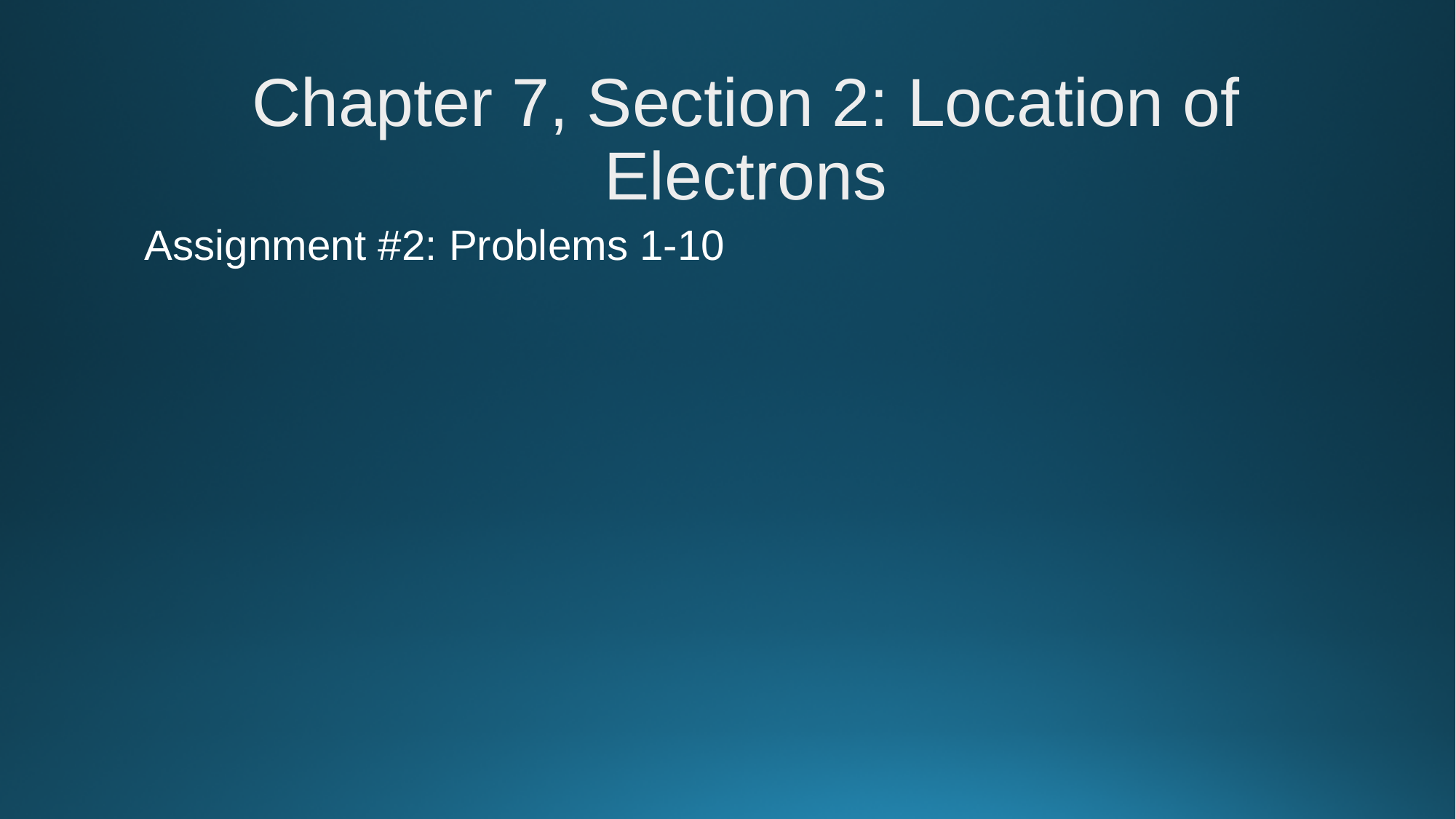

Chapter 7, Section 2: Location of Electrons
Assignment #2: Problems 1-10